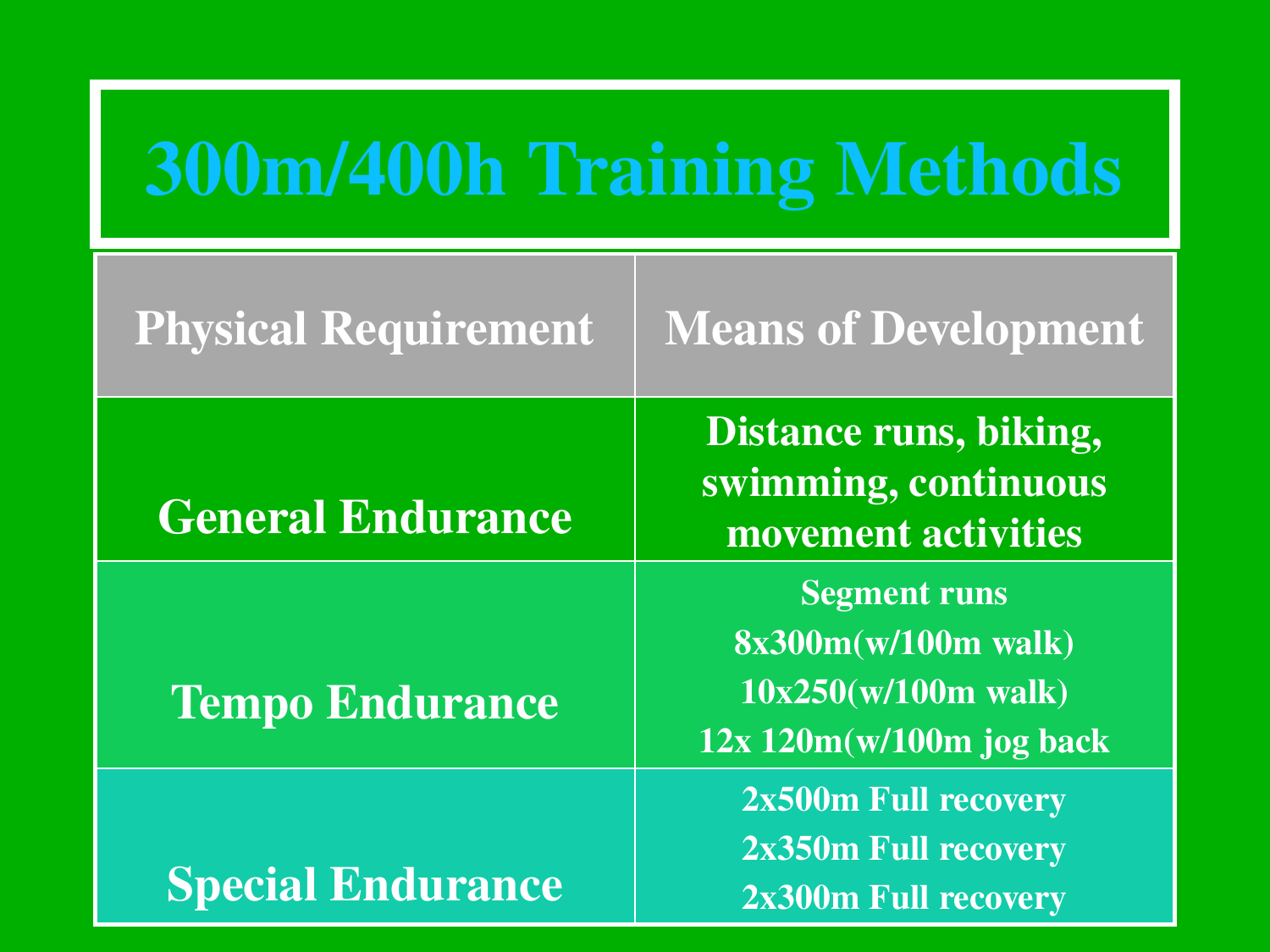

# 300m/400h Training Methods
Physical Requirement
Means of Development

General Endurance
Distance runs, biking, swimming, continuous movement activities

Tempo Endurance
Segment runs
8x300m(w/100m walk)
10x250(w/100m walk)
12x 120m(w/100m jog back

Special Endurance
2x500m Full recovery
2x350m Full recovery
2x300m Full recovery